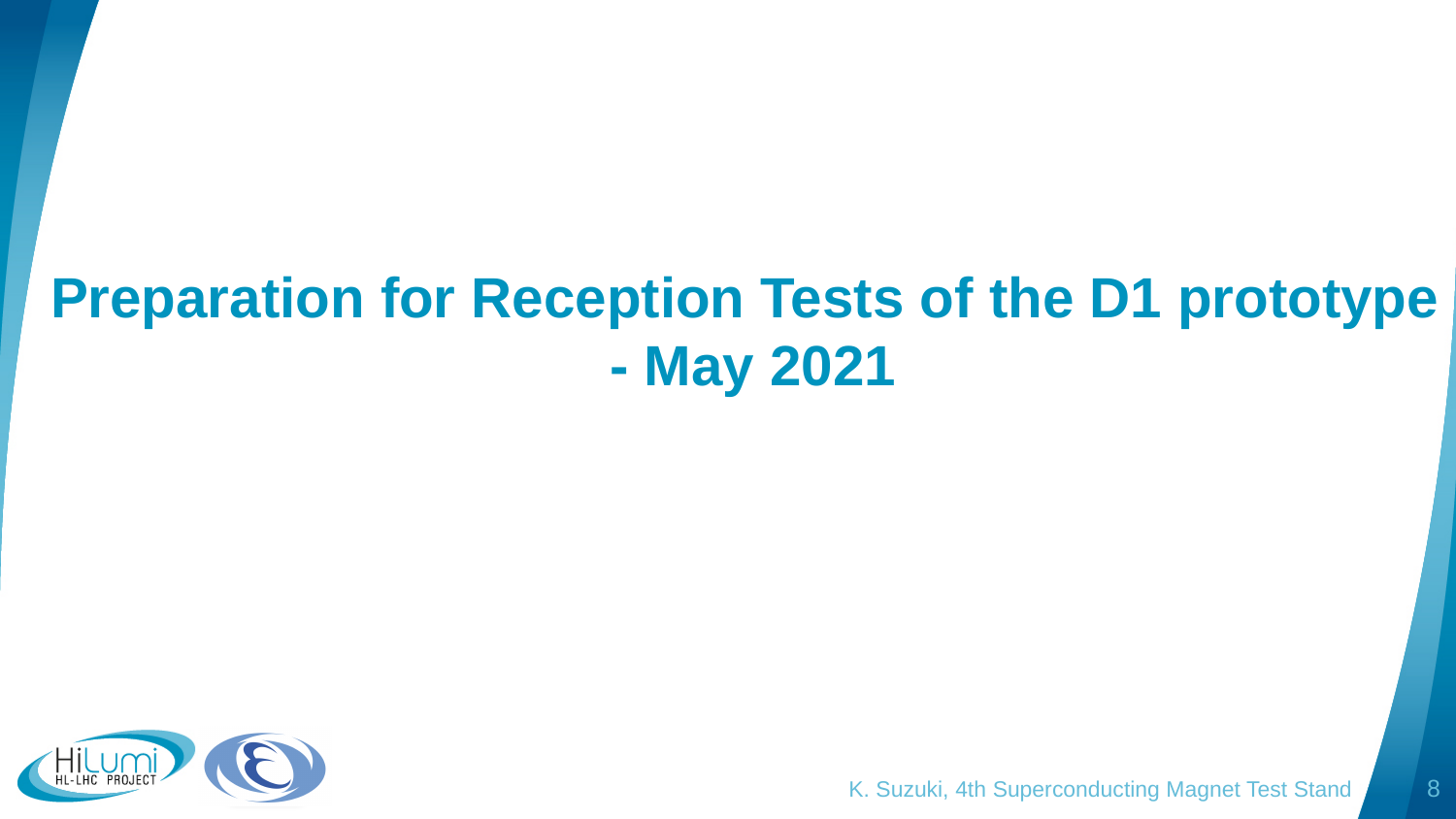

# Preparation for Reception Tests of the D1 prototype - May 2021
K. Suzuki, 4th Superconducting Magnet Test Stand
8